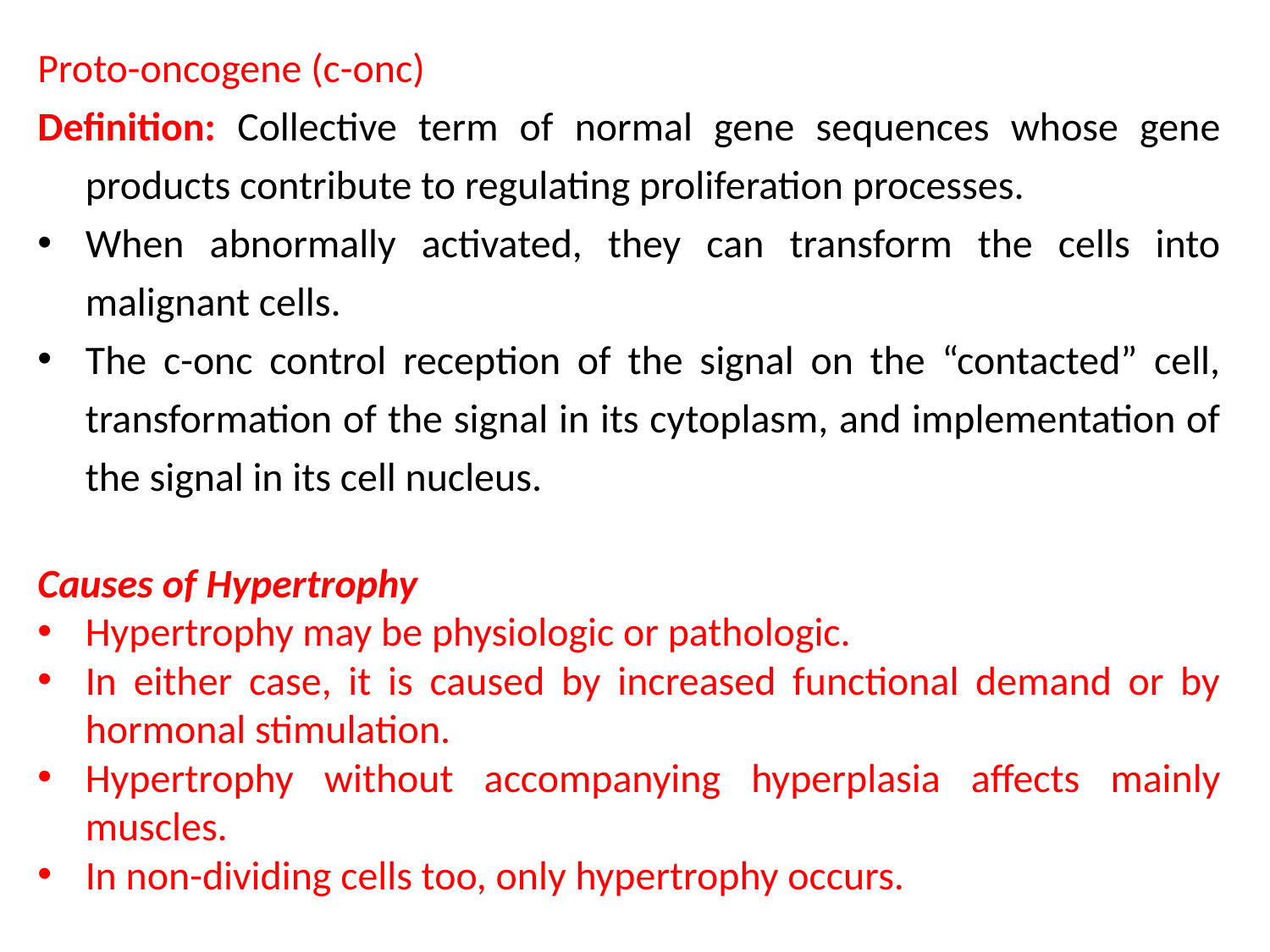

Proto-oncogene (c-onc)
Definition: Collective term of normal gene sequences whose gene products contribute to regulating proliferation processes.
When abnormally activated, they can transform the cells into malignant cells.
The c-onc control reception of the signal on the “contacted” cell, transformation of the signal in its cytoplasm, and implementation of the signal in its cell nucleus.

Causes of Hypertrophy
Hypertrophy may be physiologic or pathologic.
In either case, it is caused by increased functional demand or by hormonal stimulation.
Hypertrophy without accompanying hyperplasia affects mainly muscles.
In non-dividing cells too, only hypertrophy occurs.